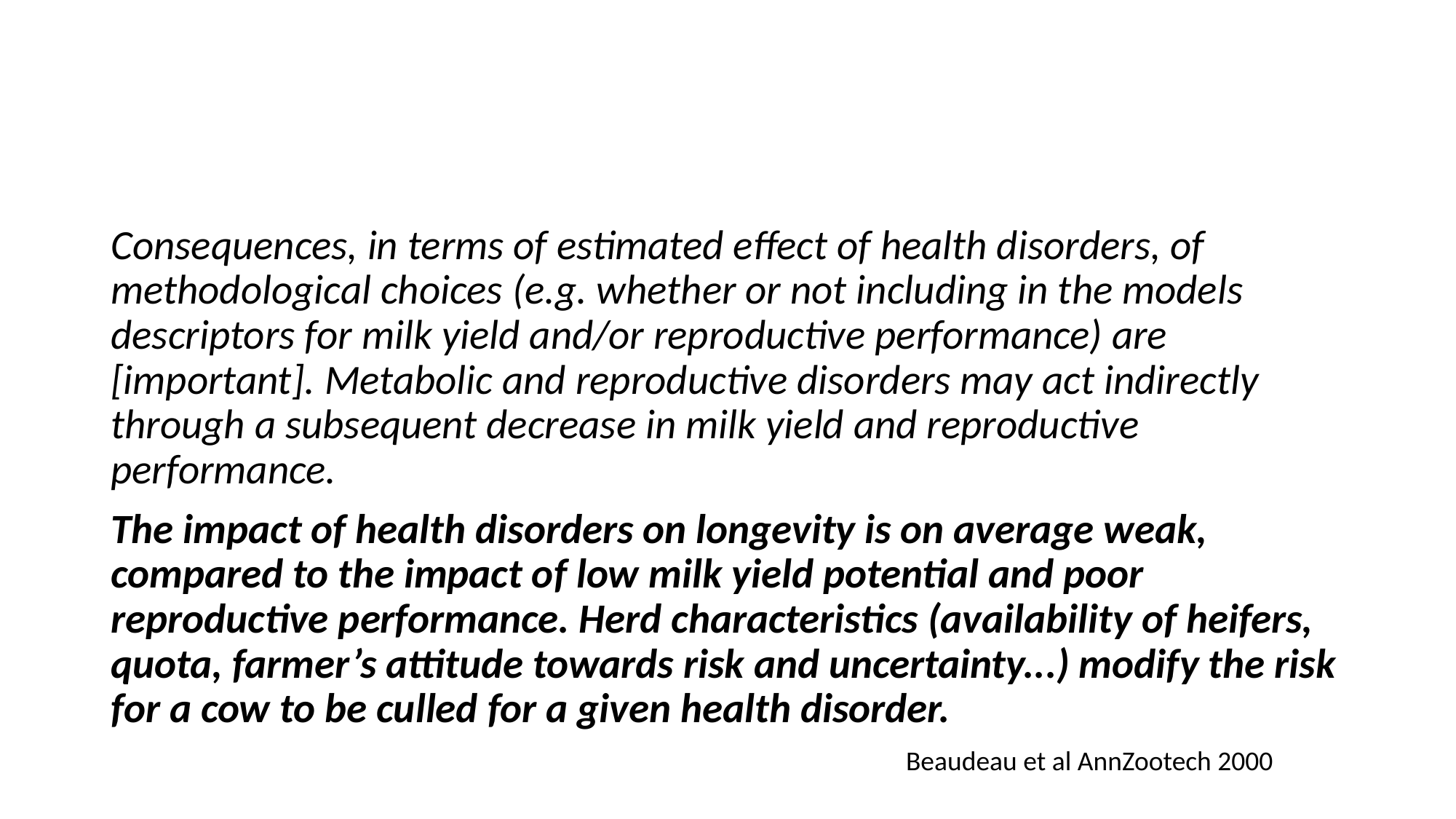

#
Consequences, in terms of estimated effect of health disorders, of methodological choices (e.g. whether or not including in the models descriptors for milk yield and/or reproductive performance) are [important]. Metabolic and reproductive disorders may act indirectly through a subsequent decrease in milk yield and reproductive performance.
The impact of health disorders on longevity is on average weak, compared to the impact of low milk yield potential and poor reproductive performance. Herd characteristics (availability of heifers, quota, farmer’s attitude towards risk and uncertainty...) modify the risk for a cow to be culled for a given health disorder.
Beaudeau et al AnnZootech 2000